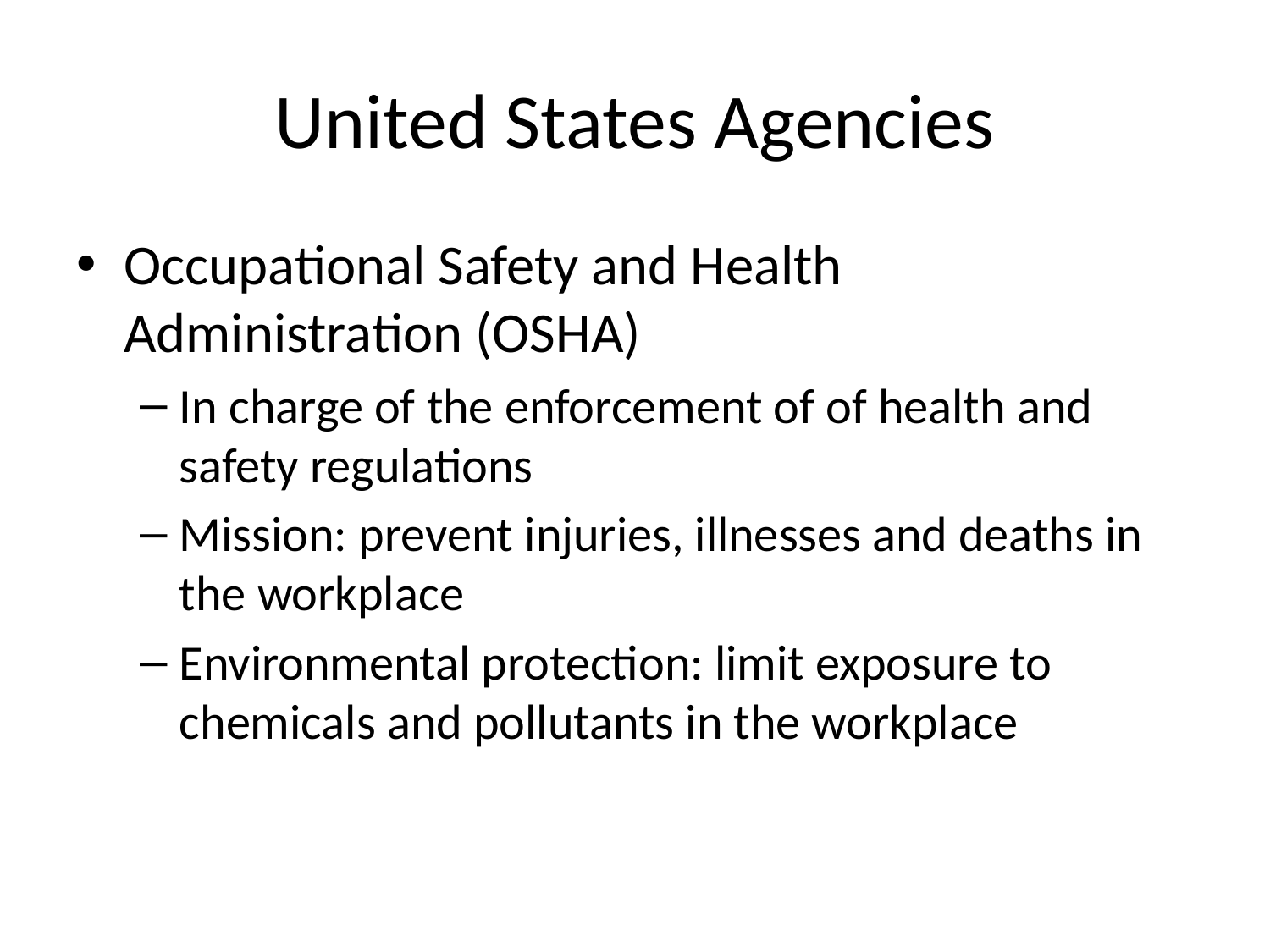

# United States Agencies
Occupational Safety and Health Administration (OSHA)
In charge of the enforcement of of health and safety regulations
Mission: prevent injuries, illnesses and deaths in the workplace
Environmental protection: limit exposure to chemicals and pollutants in the workplace